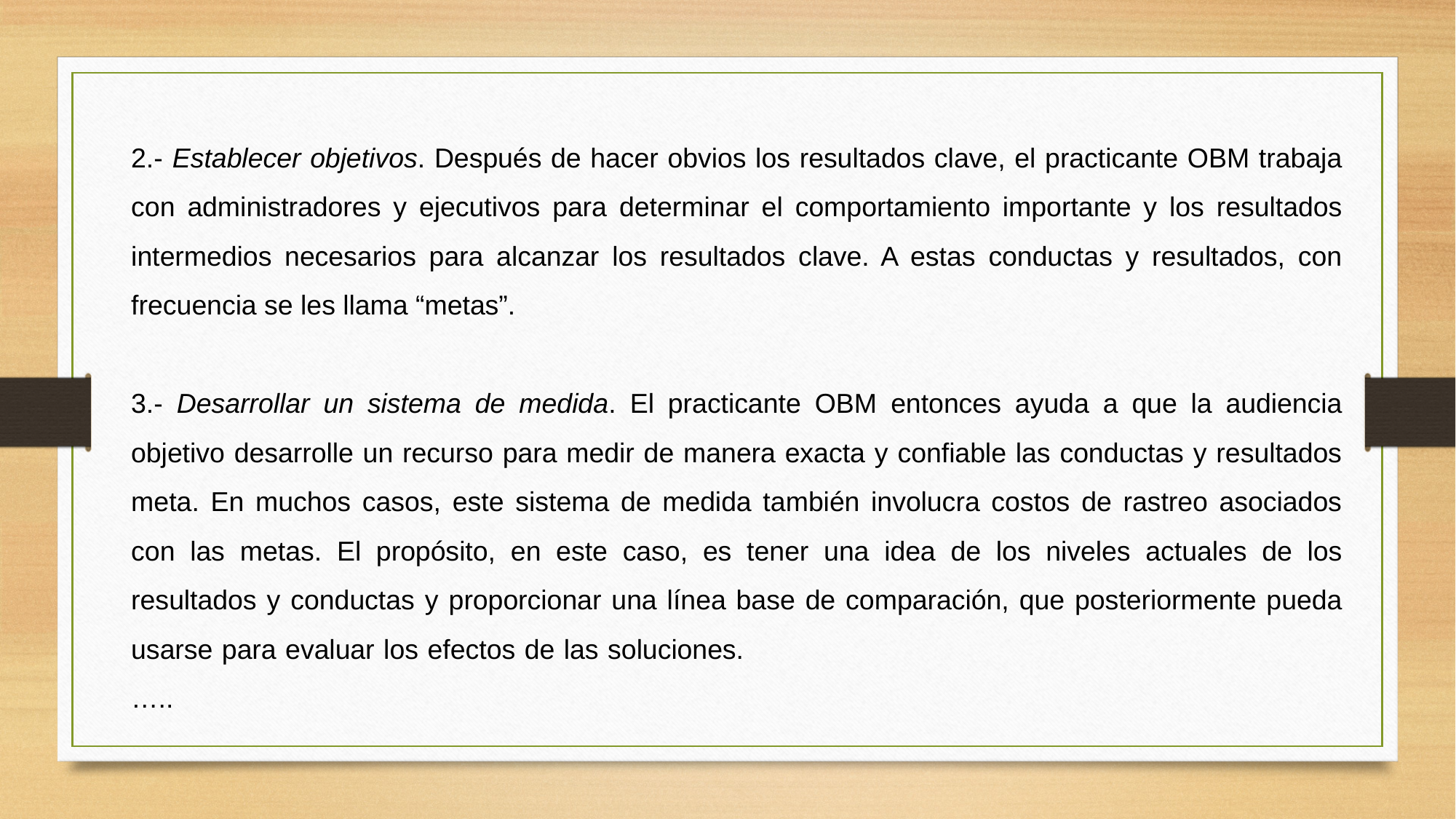

2.- Establecer objetivos. Después de hacer obvios los resultados clave, el practicante OBM trabaja con administradores y ejecutivos para determinar el comportamiento importante y los resultados intermedios necesarios para alcanzar los resultados clave. A estas conductas y resultados, con frecuencia se les llama “metas”.

3.- Desarrollar un sistema de medida. El practicante OBM entonces ayuda a que la audiencia objetivo desarrolle un recurso para medir de manera exacta y confiable las conductas y resultados meta. En muchos casos, este sistema de medida también involucra costos de rastreo asociados con las metas. El propósito, en este caso, es tener una idea de los niveles actuales de los resultados y conductas y proporcionar una línea base de comparación, que posteriormente pueda usarse para evaluar los efectos de las soluciones.						…..